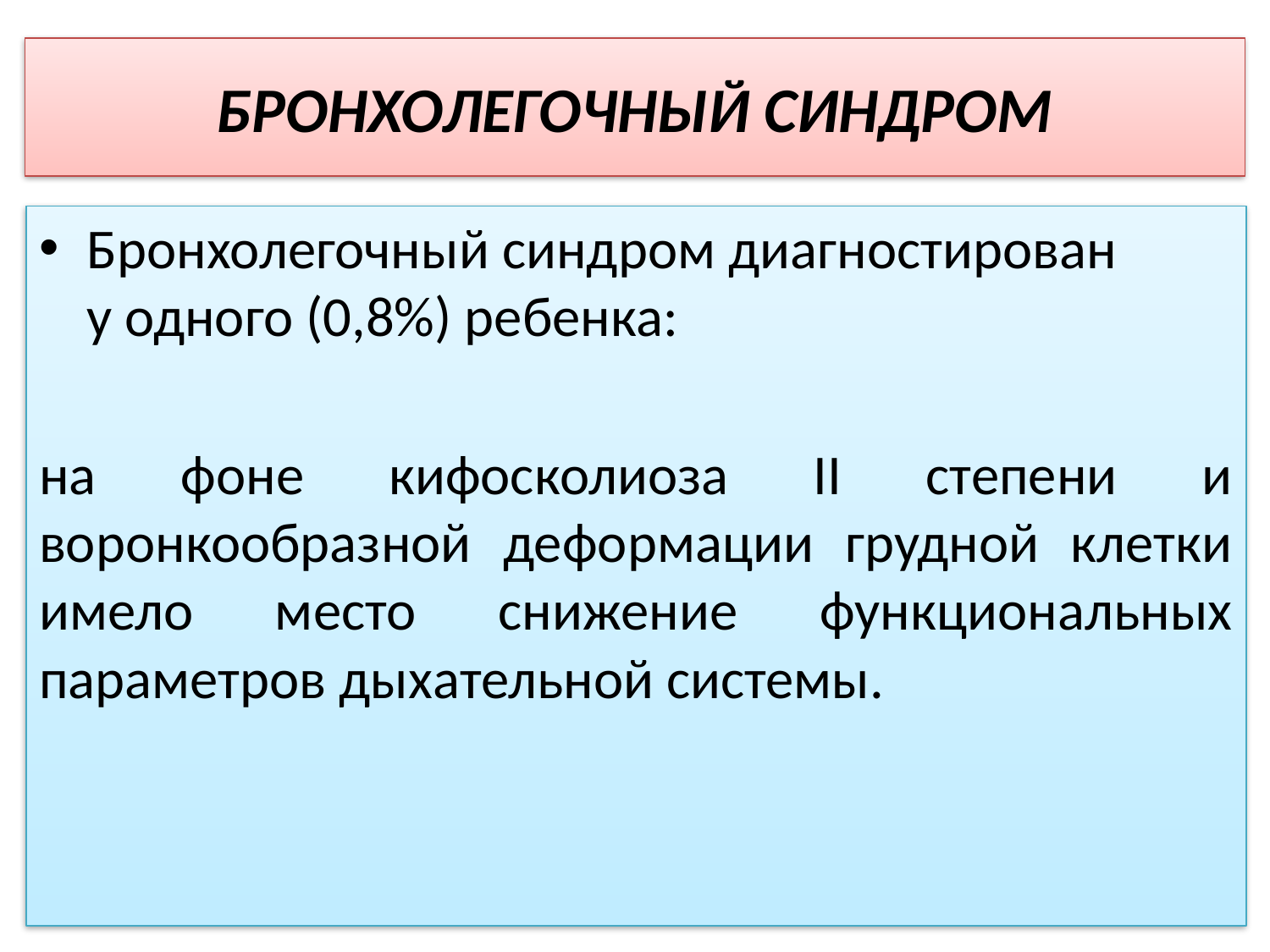

# БРОНХОЛЕГОЧНЫЙ СИНДРОМ
Бронхолегочный синдром диагностирован у одного (0,8%) ребенка:

на фоне кифосколиоза II степени и воронкообразной деформации грудной клетки имело место снижение функциональных параметров дыхательной системы.